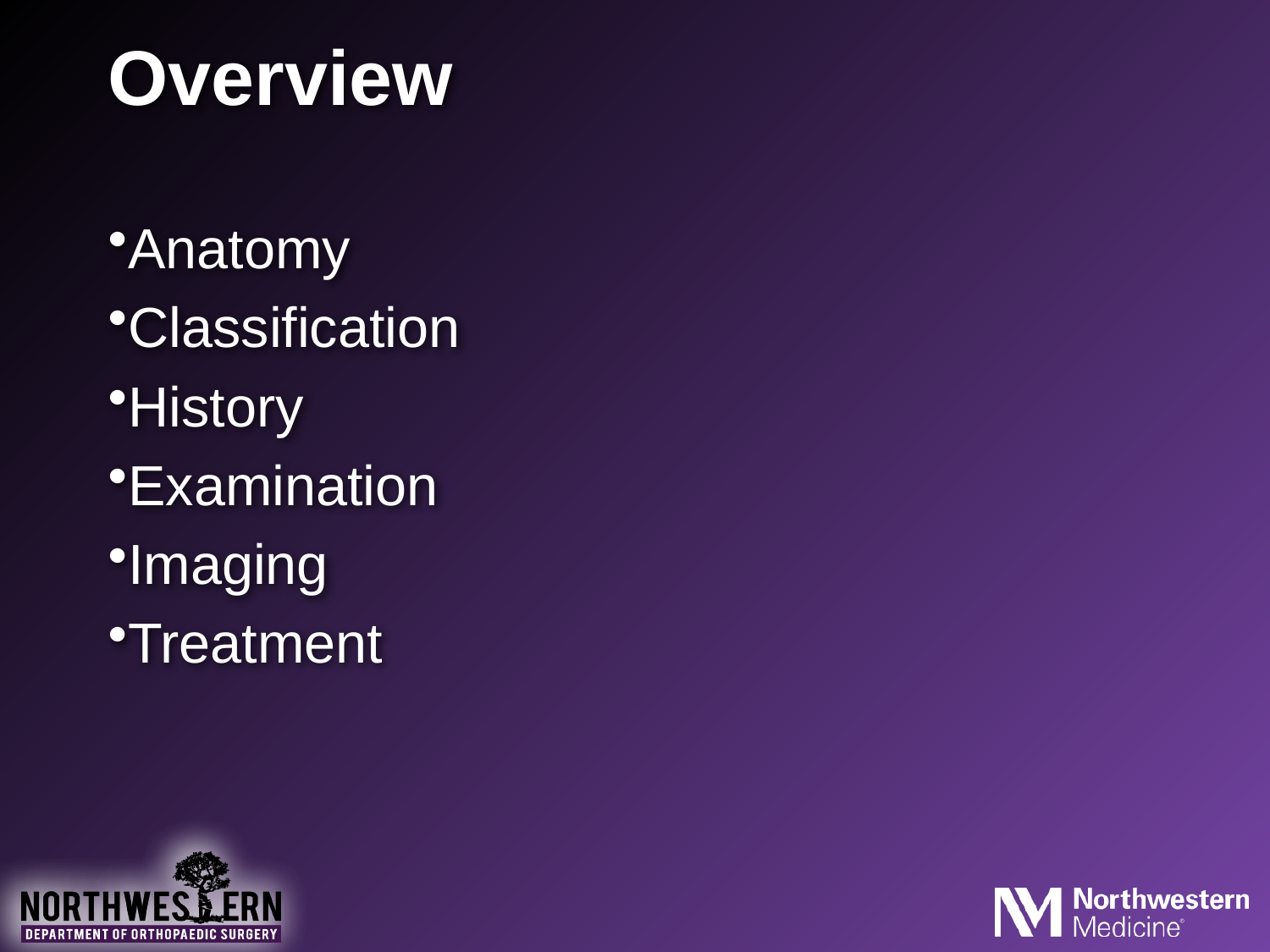

# Overview

Anatomy
Classification
History
Examination
Imaging
Treatment